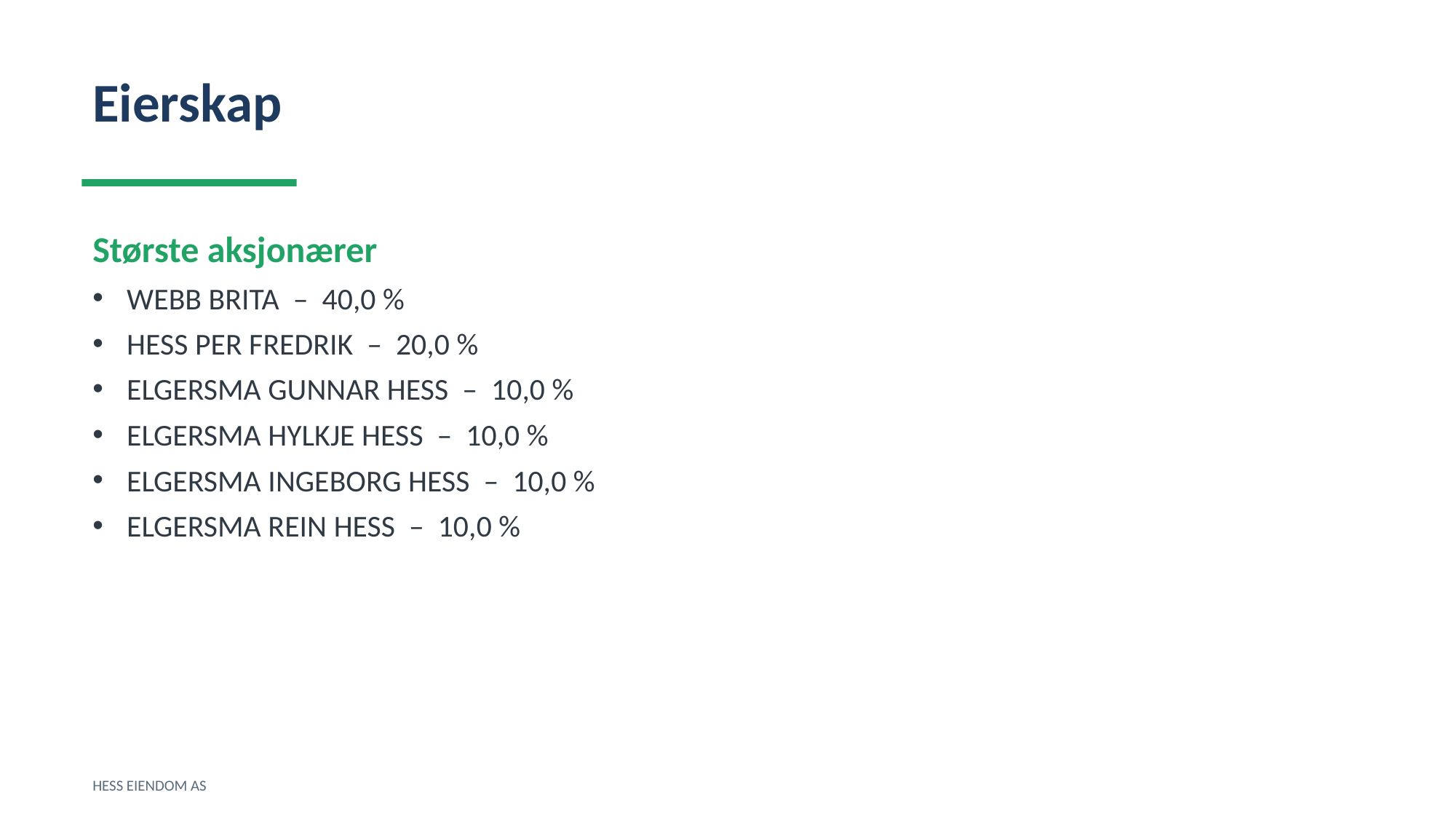

Eierskap

Største aksjonærer
WEBB BRITA  –  40,0 %
HESS PER FREDRIK  –  20,0 %
ELGERSMA GUNNAR HESS  –  10,0 %
ELGERSMA HYLKJE HESS  –  10,0 %
ELGERSMA INGEBORG HESS  –  10,0 %
ELGERSMA REIN HESS  –  10,0 %
HESS EIENDOM AS